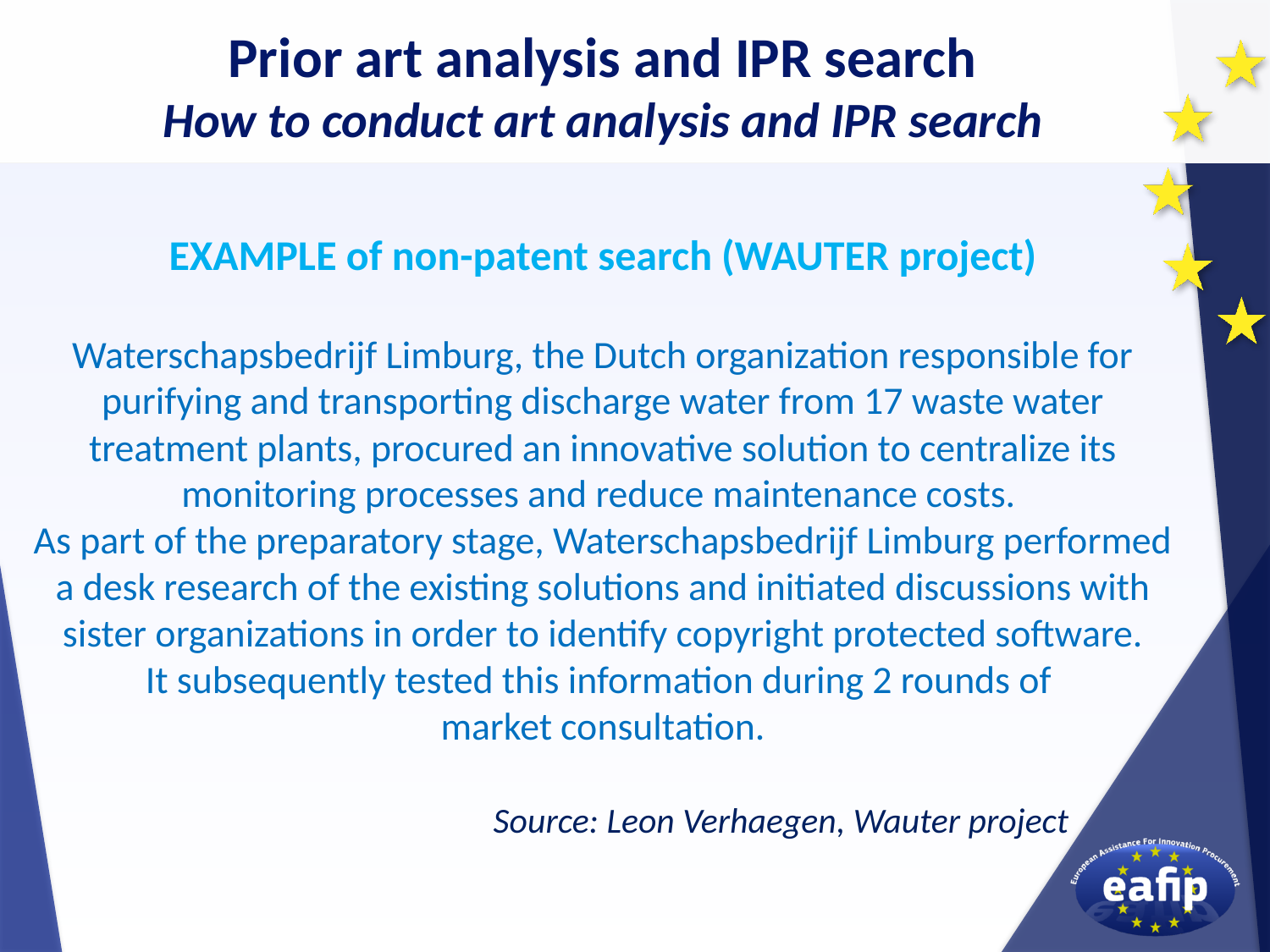

Prior art analysis and IPR search
How to conduct art analysis and IPR search

EXAMPLE of non-patent search (WAUTER project)

Waterschapsbedrijf Limburg, the Dutch organization responsible for purifying and transporting discharge water from 17 waste water treatment plants, procured an innovative solution to centralize its monitoring processes and reduce maintenance costs.
As part of the preparatory stage, Waterschapsbedrijf Limburg performed a desk research of the existing solutions and initiated discussions with sister organizations in order to identify copyright protected software.
It subsequently tested this information during 2 rounds of
market consultation.

                                          Source: Leon Verhaegen, Wauter project